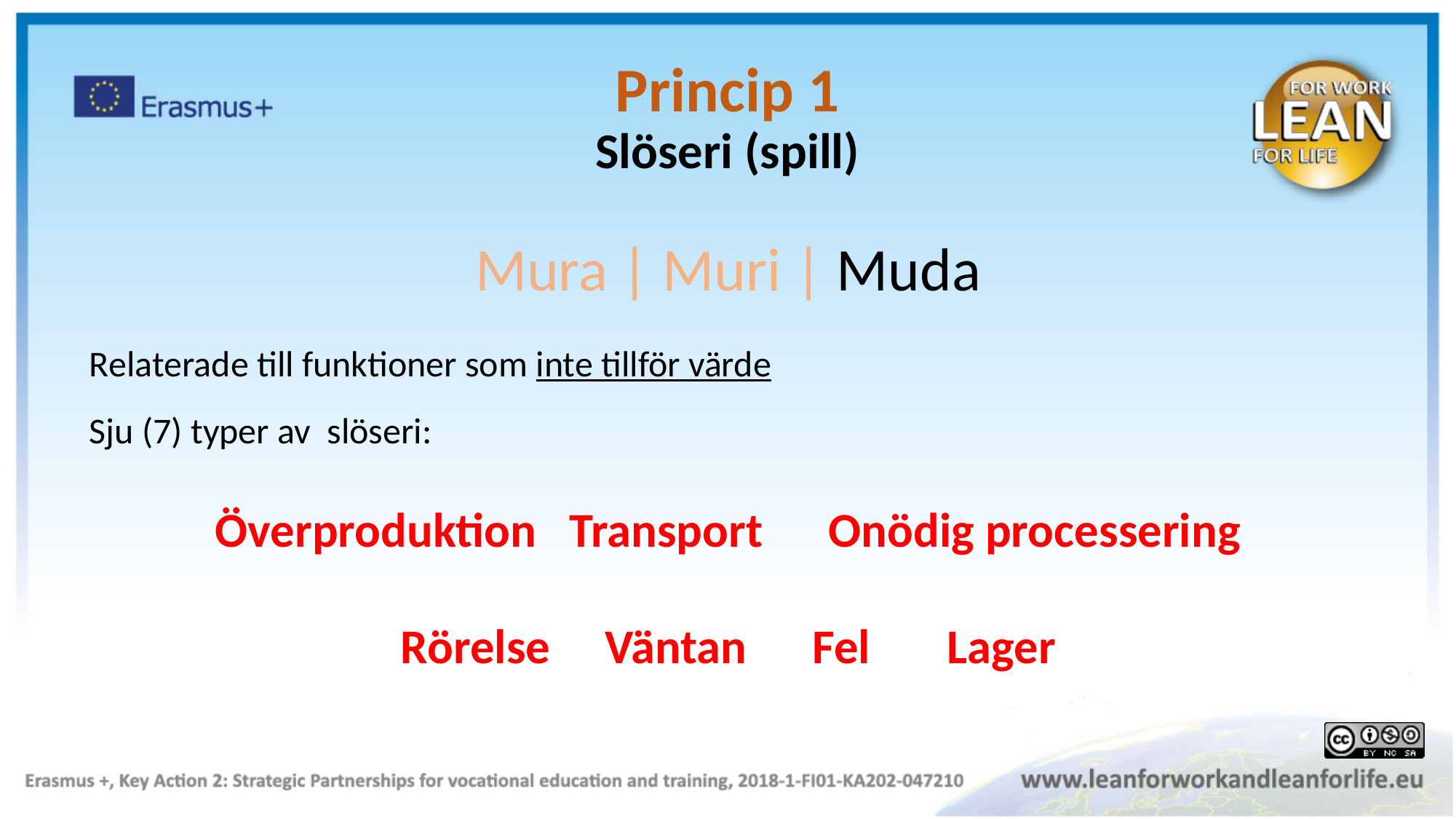

Princip 1
Slöseri (spill)
Mura | Muri | Muda
Relaterade till funktioner som inte tillför värde
Sju (7) typer av  slöseri:
Överproduktion   Transport      Onödig processering

Rörelse     Väntan      Fel       Lager